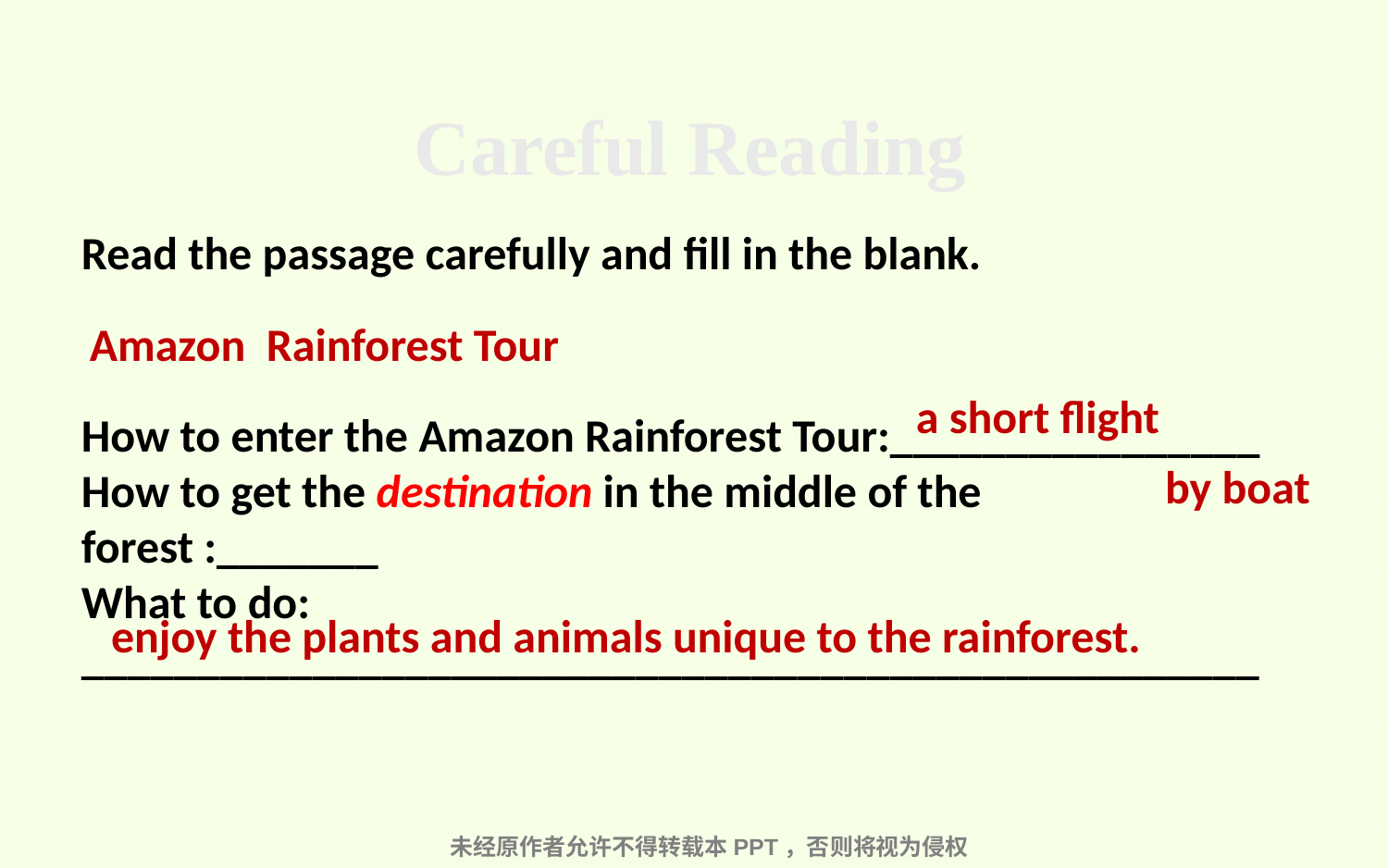

Careful Reading
Read the passage carefully and fill in the blank.

Amazon  Rainforest Tour
a short flight
How to enter the Amazon Rainforest Tour:________________
How to get the destination in the middle of the forest :_______
What to do: ___________________________________________________

by boat
enjoy the plants and animals unique to the rainforest.